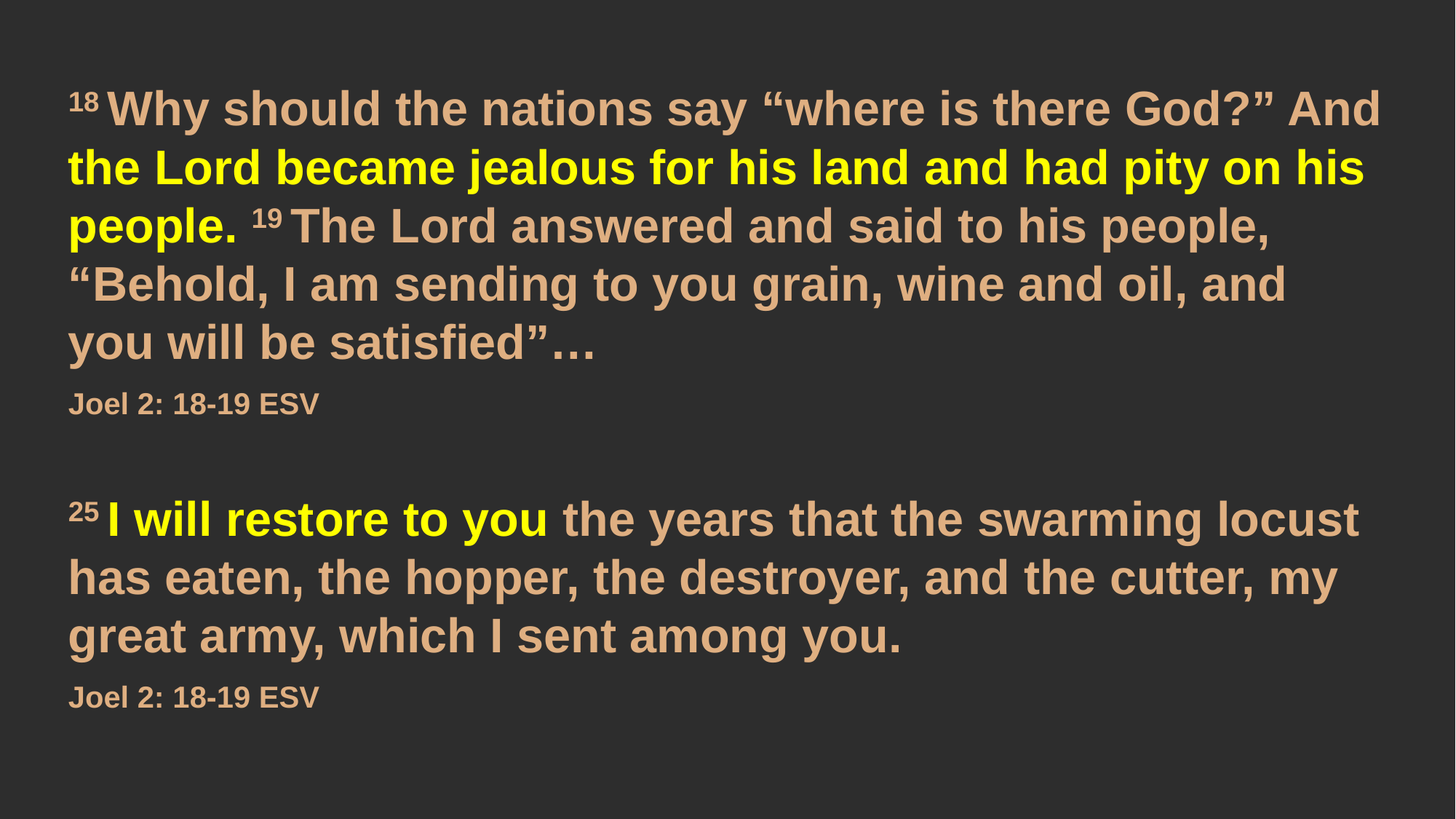

18 Why should the nations say “where is there God?” And the Lord became jealous for his land and had pity on his people. 19 The Lord answered and said to his people, “Behold, I am sending to you grain, wine and oil, and you will be satisfied”…
Joel 2: 18-19 ESV

25 I will restore to you the years that the swarming locust has eaten, the hopper, the destroyer, and the cutter, my great army, which I sent among you.
Joel 2: 18-19 ESV